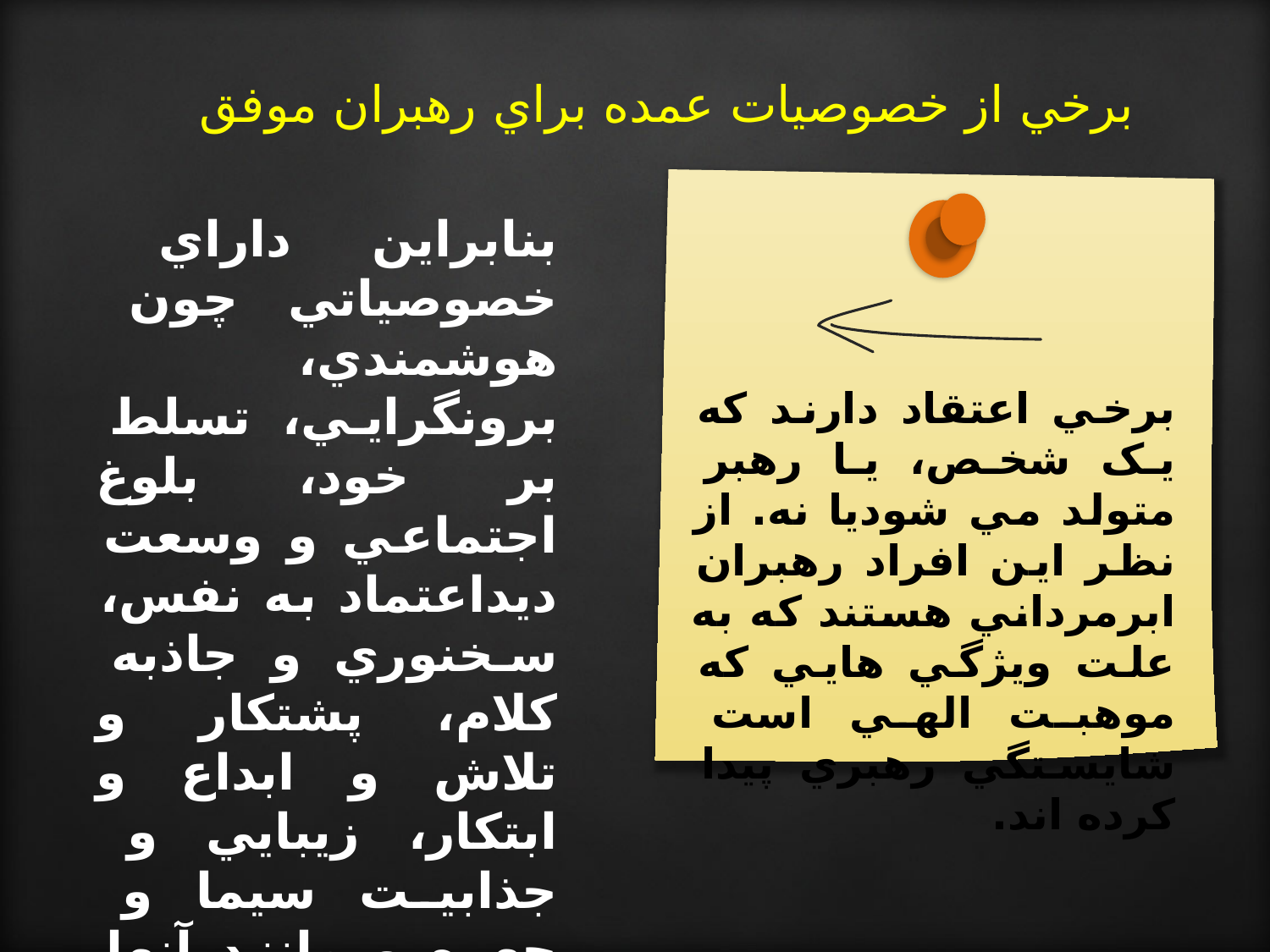

# برخي از خصوصيات عمده براي رهبران موفق

بنابراین داراي خصوصياتي چون هوشمندي، برونگرايي، تسلط بر خود، بلوغ اجتماعي و وسعت ديداعتماد به نفس، سخنوري و جاذبه کلام، پشتکار و تلاش و ابداع و ابتکار، زيبايي و جذابيت سيما و چهره و مانند آنها می باشند.

برخي اعتقاد دارند که يک شخص، يا رهبر متولد مي شوديا نه. از نظر اين افراد رهبران ابرمرداني هستند که به علت ويژگي هايي که موهبت الهي است شايستگي رهبري پيدا کرده اند.